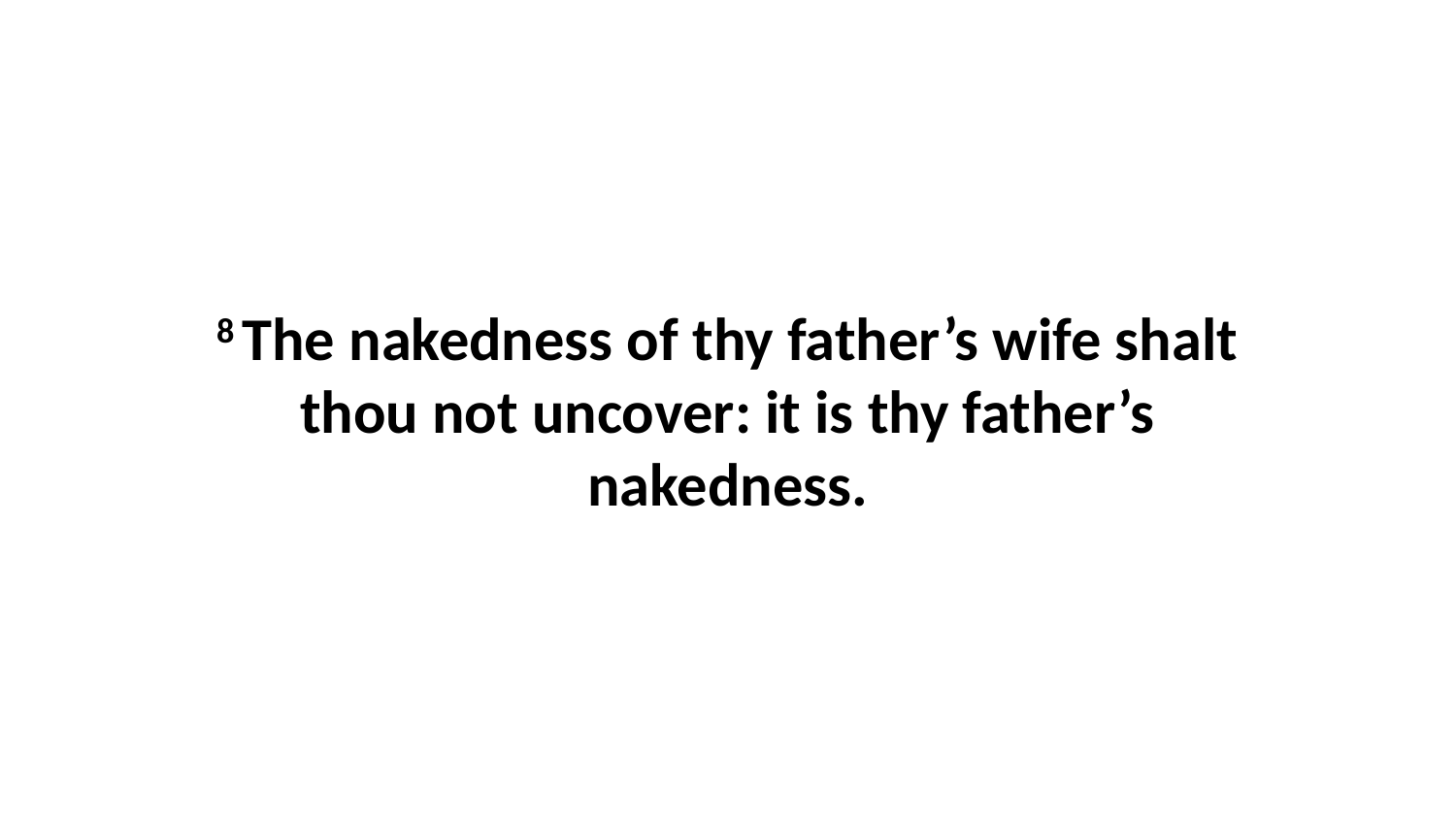

8 The nakedness of thy father’s wife shalt thou not uncover: it is thy father’s nakedness.